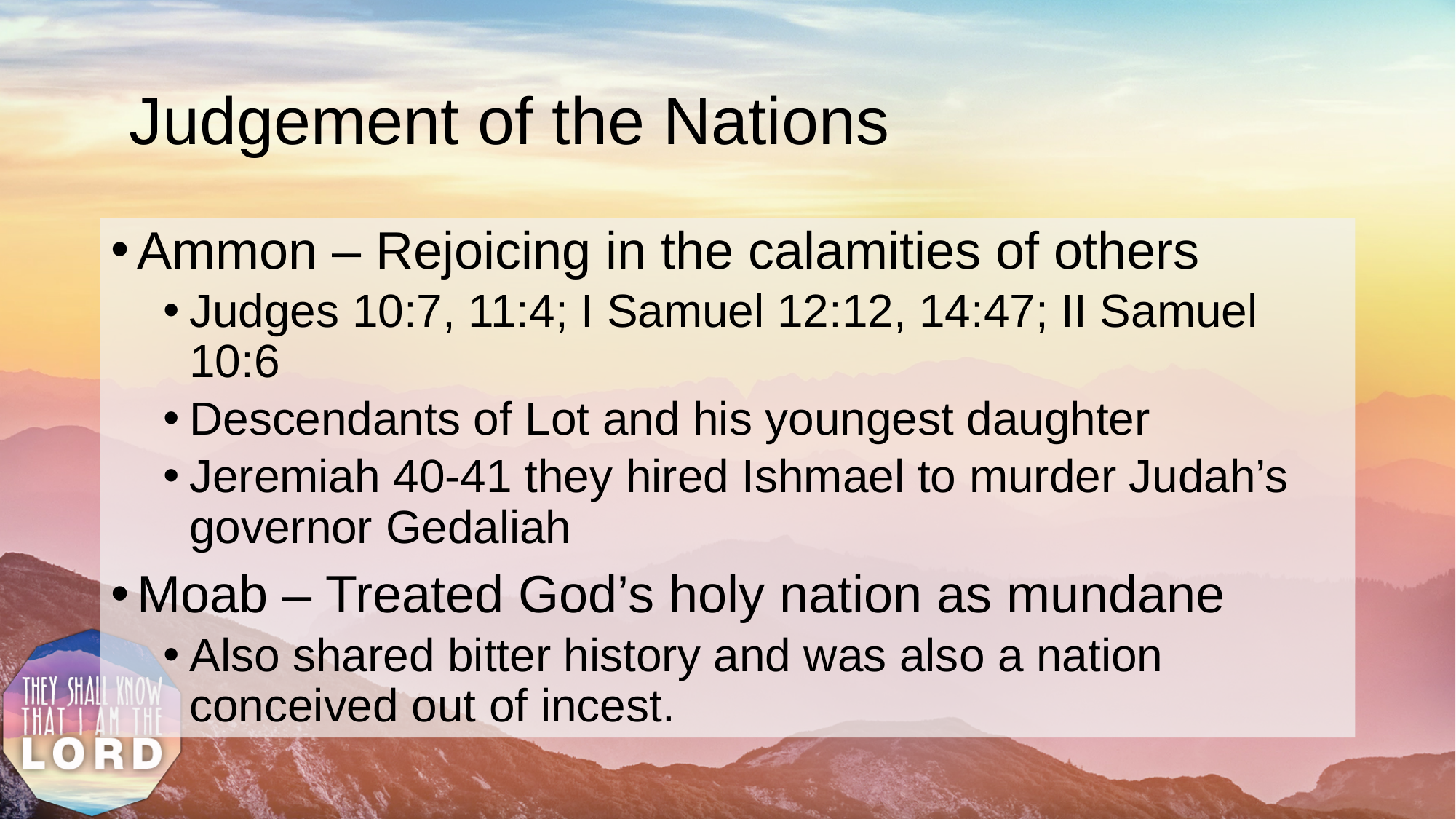

# Judgement of the Nations
Ammon – Rejoicing in the calamities of others
Judges 10:7, 11:4; I Samuel 12:12, 14:47; II Samuel 10:6
Descendants of Lot and his youngest daughter
Jeremiah 40-41 they hired Ishmael to murder Judah’s governor Gedaliah
Moab – Treated God’s holy nation as mundane
Also shared bitter history and was also a nation conceived out of incest.